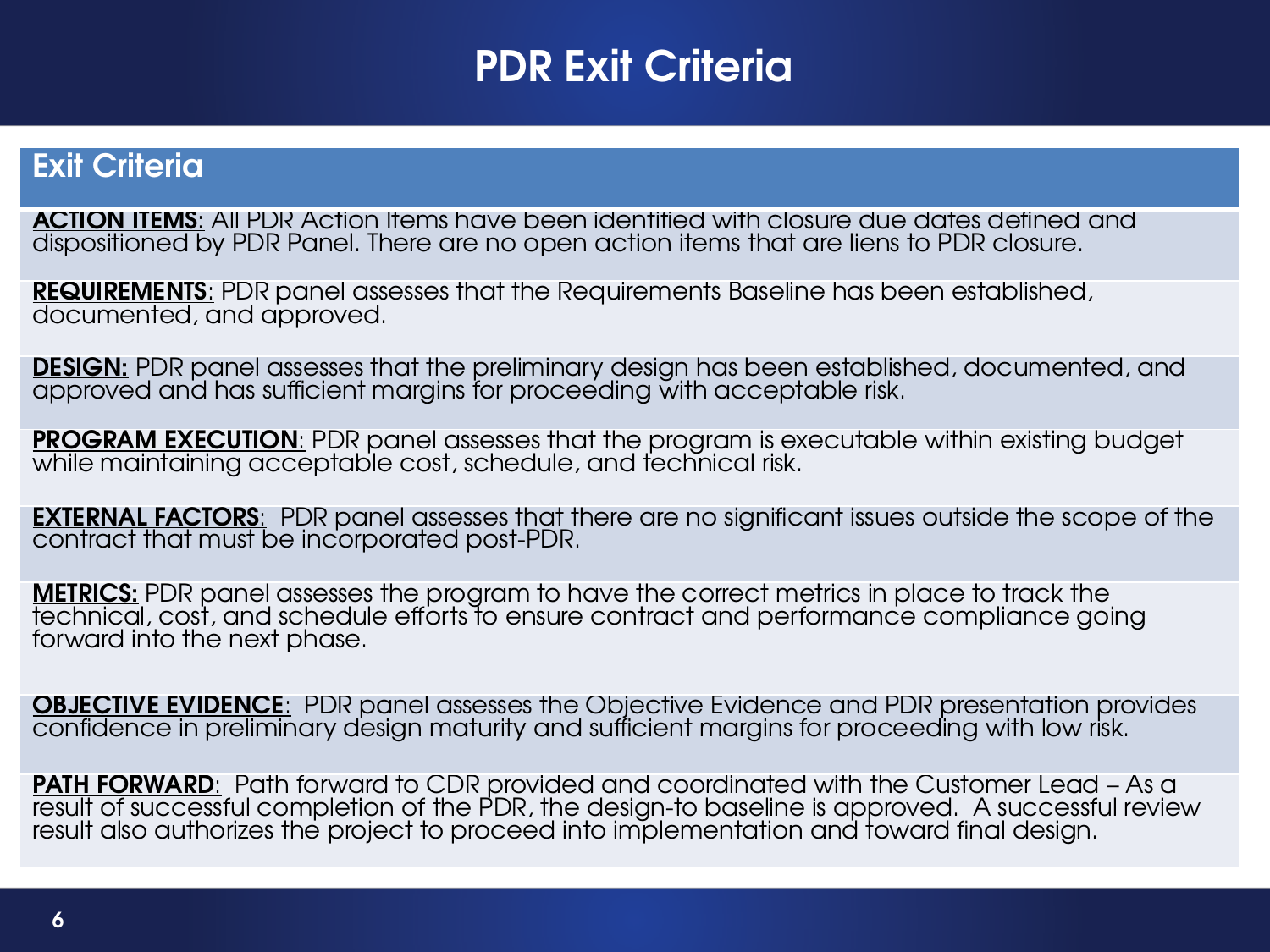

PDR Exit Criteria
| Exit Criteria |
| --- |
| ACTION ITEMS: All PDR Action Items have been identified with closure due dates defined and dispositioned by PDR Panel. There are no open action items that are liens to PDR closure. |
| REQUIREMENTS: PDR panel assesses that the Requirements Baseline has been established, documented, and approved. |
| DESIGN: PDR panel assesses that the preliminary design has been established, documented, and approved and has sufficient margins for proceeding with acceptable risk. |
| PROGRAM EXECUTION: PDR panel assesses that the program is executable within existing budget while maintaining acceptable cost, schedule, and technical risk. |
| EXTERNAL FACTORS: PDR panel assesses that there are no significant issues outside the scope of the contract that must be incorporated post-PDR. |
| METRICS: PDR panel assesses the program to have the correct metrics in place to track the technical, cost, and schedule efforts to ensure contract and performance compliance going forward into the next phase. |
| OBJECTIVE EVIDENCE: PDR panel assesses the Objective Evidence and PDR presentation provides confidence in preliminary design maturity and sufficient margins for proceeding with low risk. |
| PATH FORWARD: Path forward to CDR provided and coordinated with the Customer Lead – As a result of successful completion of the PDR, the design-to baseline is approved. A successful review result also authorizes the project to proceed into implementation and toward final design. |